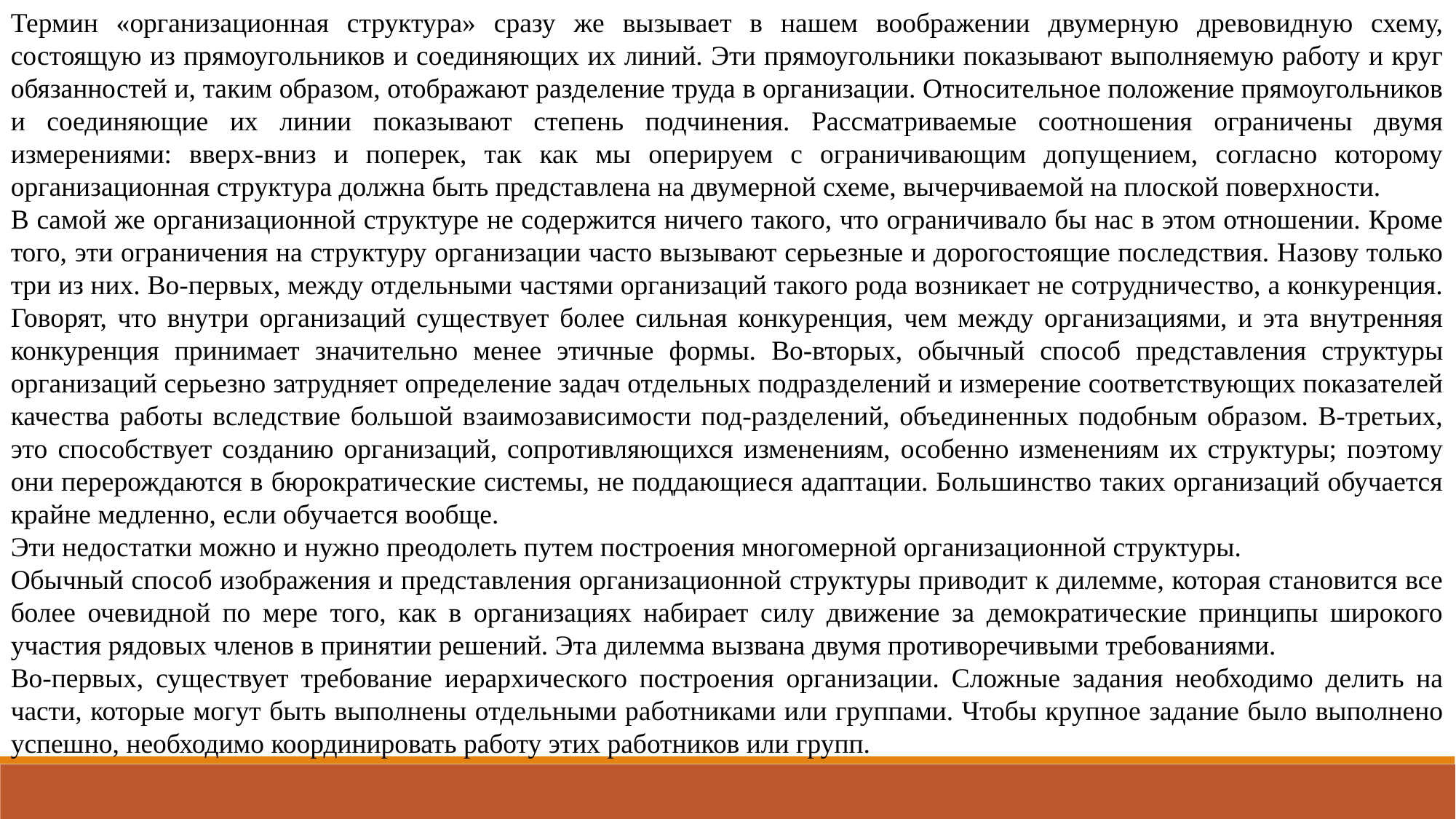

Термин «организационная структура» сразу же вызывает в нашем воображении двумерную древовидную схему, состоящую из прямоугольников и соединяющих их линий. Эти прямоугольники показывают выполняемую работу и круг обязанностей и, таким образом, отображают разделение труда в организации. Относительное положение прямоугольников и соединяющие их линии показывают степень подчинения. Рассматриваемые соотношения ограничены двумя измерениями: вверх-вниз и поперек, так как мы оперируем с ограничивающим допущением, согласно которому организационная структура должна быть представлена на двумерной схеме, вычерчиваемой на плоской поверхности.
В самой же организационной структуре не содержится ничего такого, что ограничивало бы нас в этом отношении. Кроме того, эти ограничения на структуру организации часто вызывают серьезные и дорогостоящие последствия. Назову только три из них. Во-первых, между отдельными частями организаций такого рода возникает не сотрудничество, а конкуренция. Говорят, что внутри организаций существует более сильная конкуренция, чем между организациями, и эта внутренняя конкуренция принимает значительно менее этичные формы. Во-вторых, обычный способ представления структуры организаций серьезно затрудняет определение задач отдельных подразделений и измерение соответствующих показателей качества работы вследствие большой взаимозависимости под-разделений, объединенных подобным образом. В-третьих, это способствует созданию организаций, сопротивляющихся изменениям, особенно изменениям их структуры; поэтому они перерождаются в бюрократические системы, не поддающиеся адаптации. Большинство таких организаций обучается крайне медленно, если обучается вообще.
Эти недостатки можно и нужно преодолеть путем построения многомерной организационной структуры.
Обычный способ изображения и представления организационной структуры приводит к дилемме, которая становится все более очевидной по мере того, как в организациях набирает силу движение за демократические принципы широкого участия рядовых членов в принятии решений. Эта дилемма вызвана двумя противоречивыми требованиями.
Во-первых, существует требование иерархического построения организации. Сложные задания необходимо делить на части, которые могут быть выполнены отдельными работниками или группами. Чтобы крупное задание было выполнено успешно, необходимо координировать работу этих работников или групп.